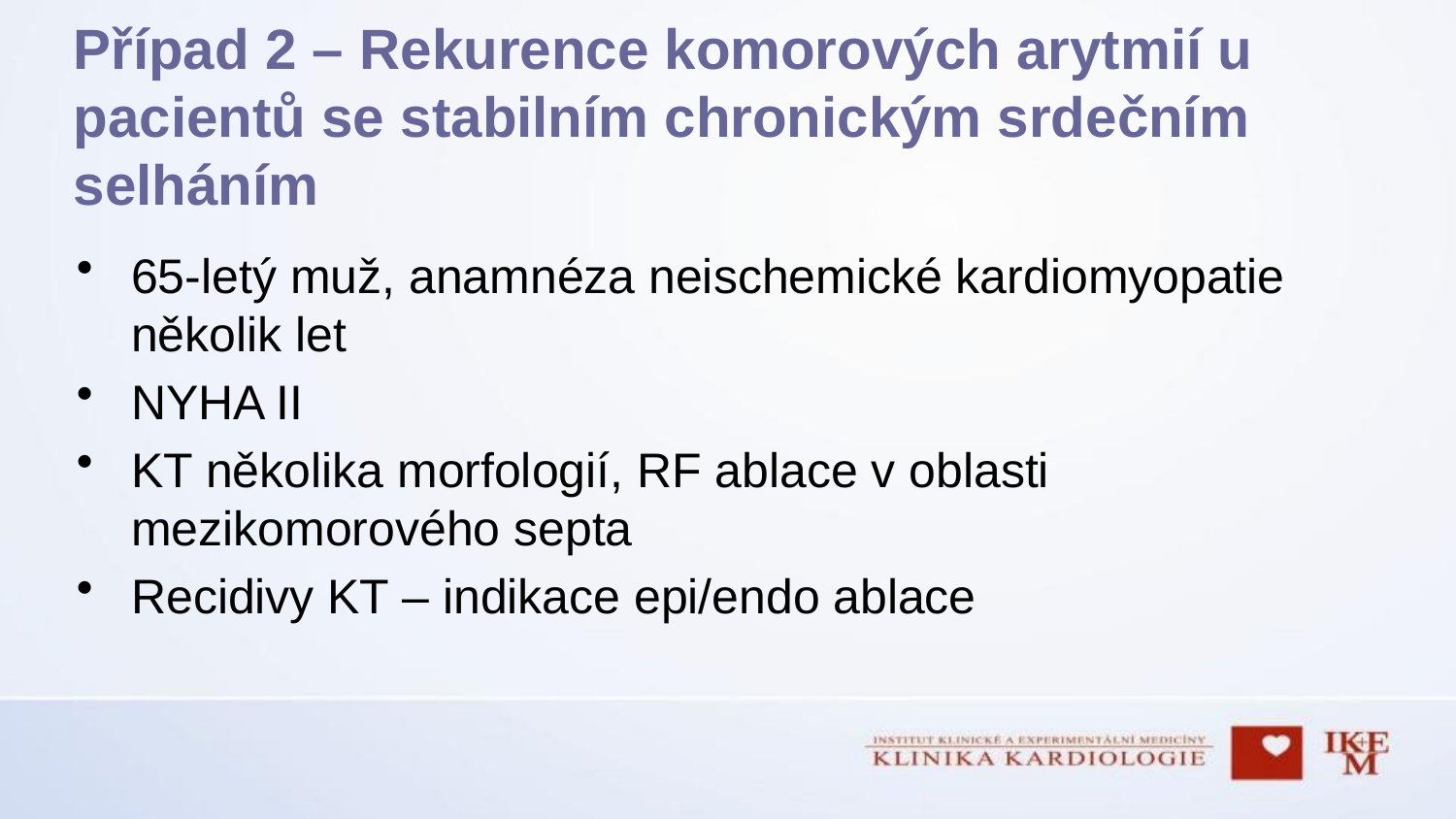

# Případ 2 – Rekurence komorových arytmií u pacientů se stabilním chronickým srdečním selháním
65-letý muž, anamnéza neischemické kardiomyopatie několik let
NYHA II
KT několika morfologií, RF ablace v oblasti mezikomorového septa
Recidivy KT – indikace epi/endo ablace